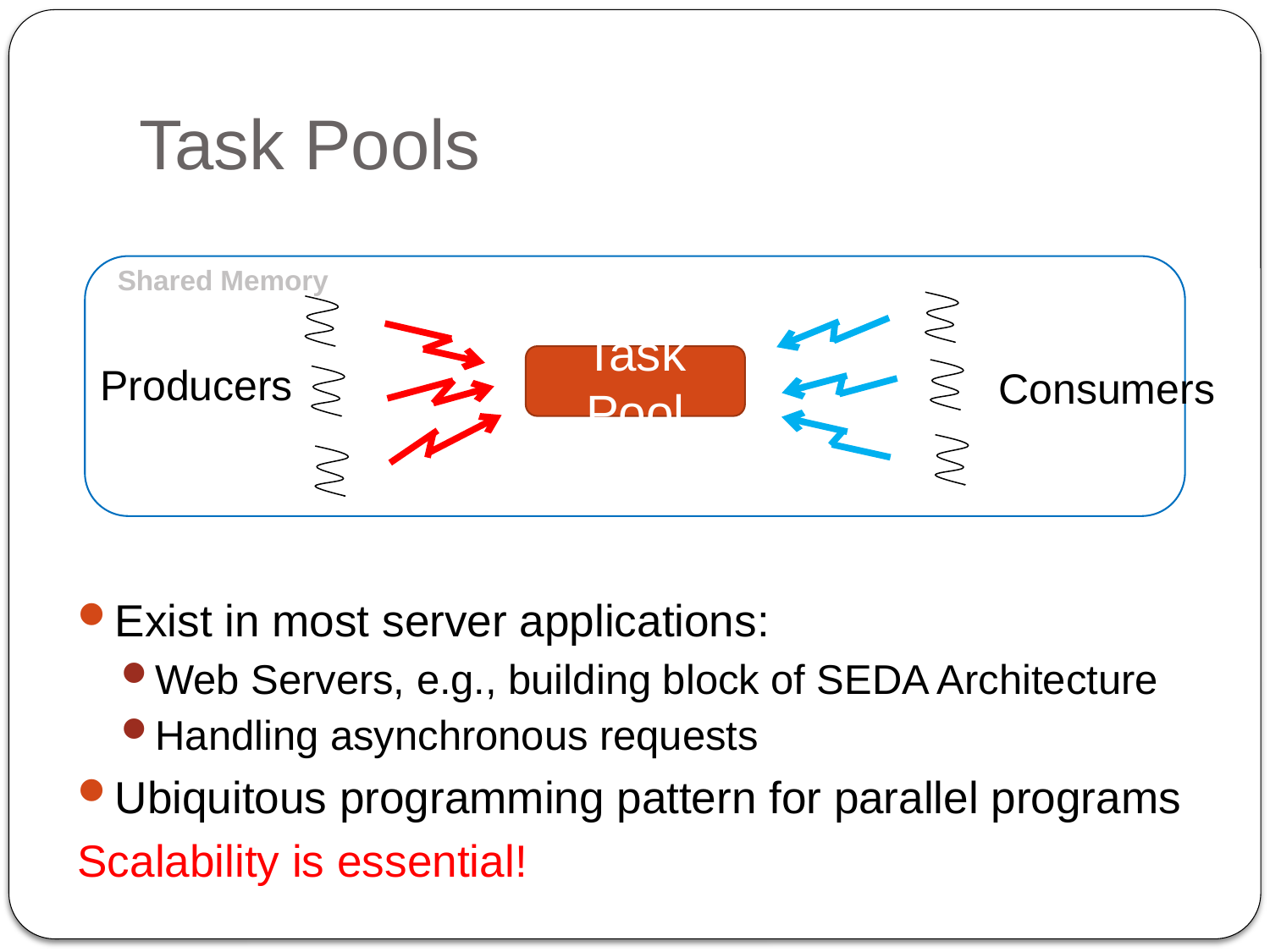

# Task Pools

Shared Memory

Producers
Consumers
Task Pool

Exist in most server applications:
Web Servers, e.g., building block of SEDA Architecture
Handling asynchronous requests
Ubiquitous programming pattern for parallel programs
Scalability is essential!